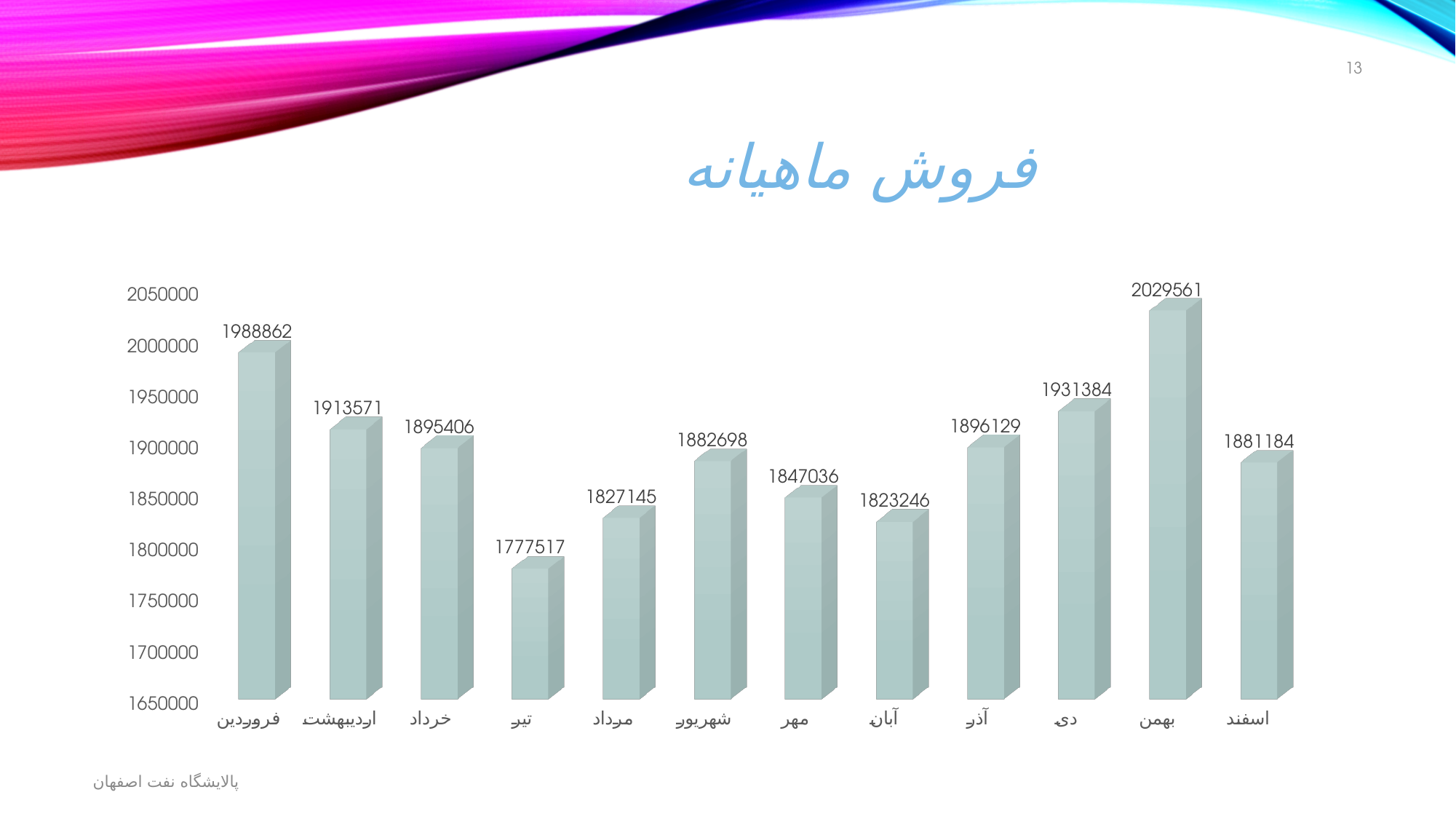

13
# فروش ماهیانه

[unsupported chart]

پالایشگاه نفت اصفهان